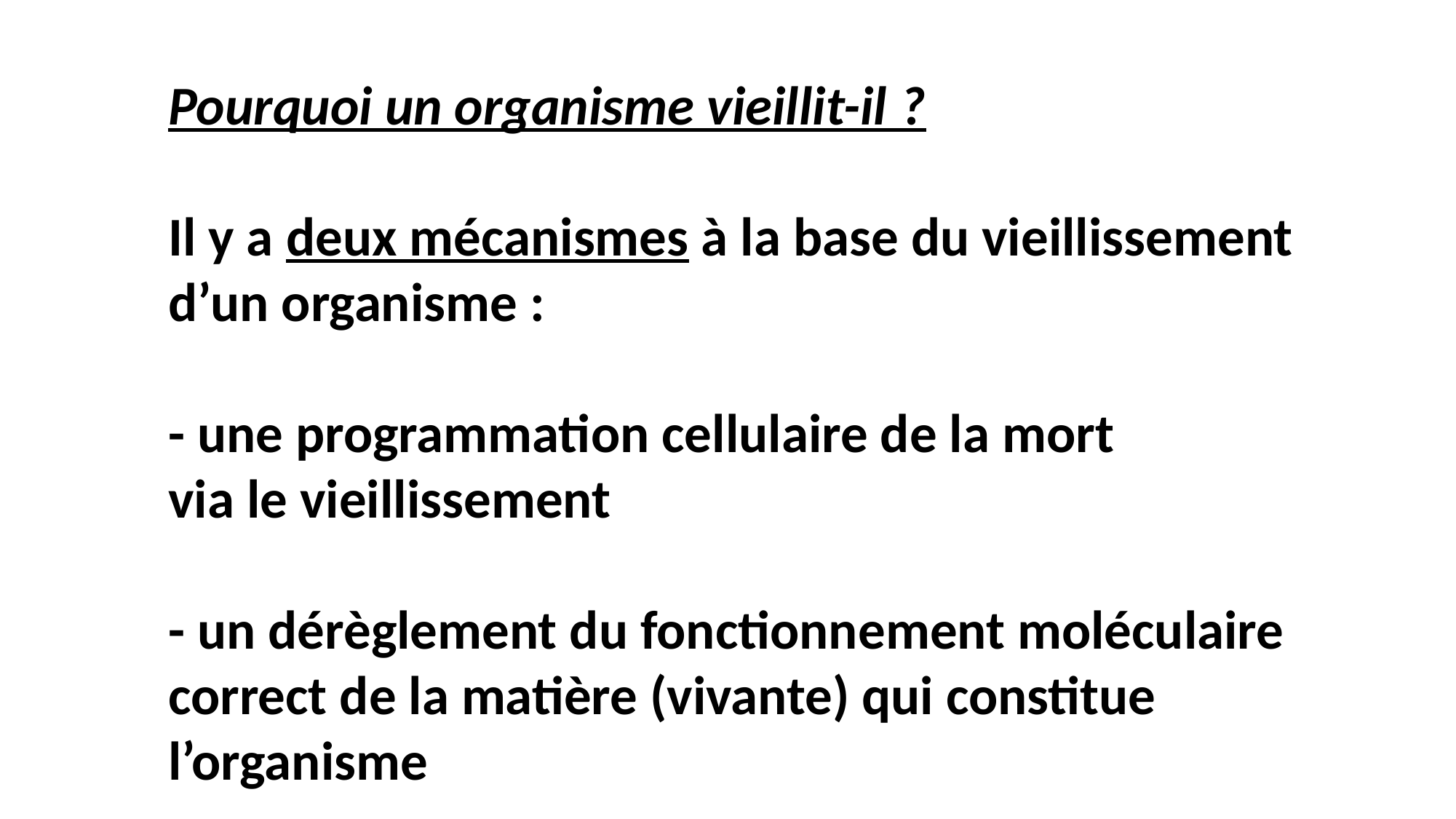

Pourquoi un organisme vieillit-il ?

Il y a deux mécanismes à la base du vieillissement d’un organisme :

- une programmation cellulaire de la mort
via le vieillissement

- un dérèglement du fonctionnement moléculaire correct de la matière (vivante) qui constitue l’organisme